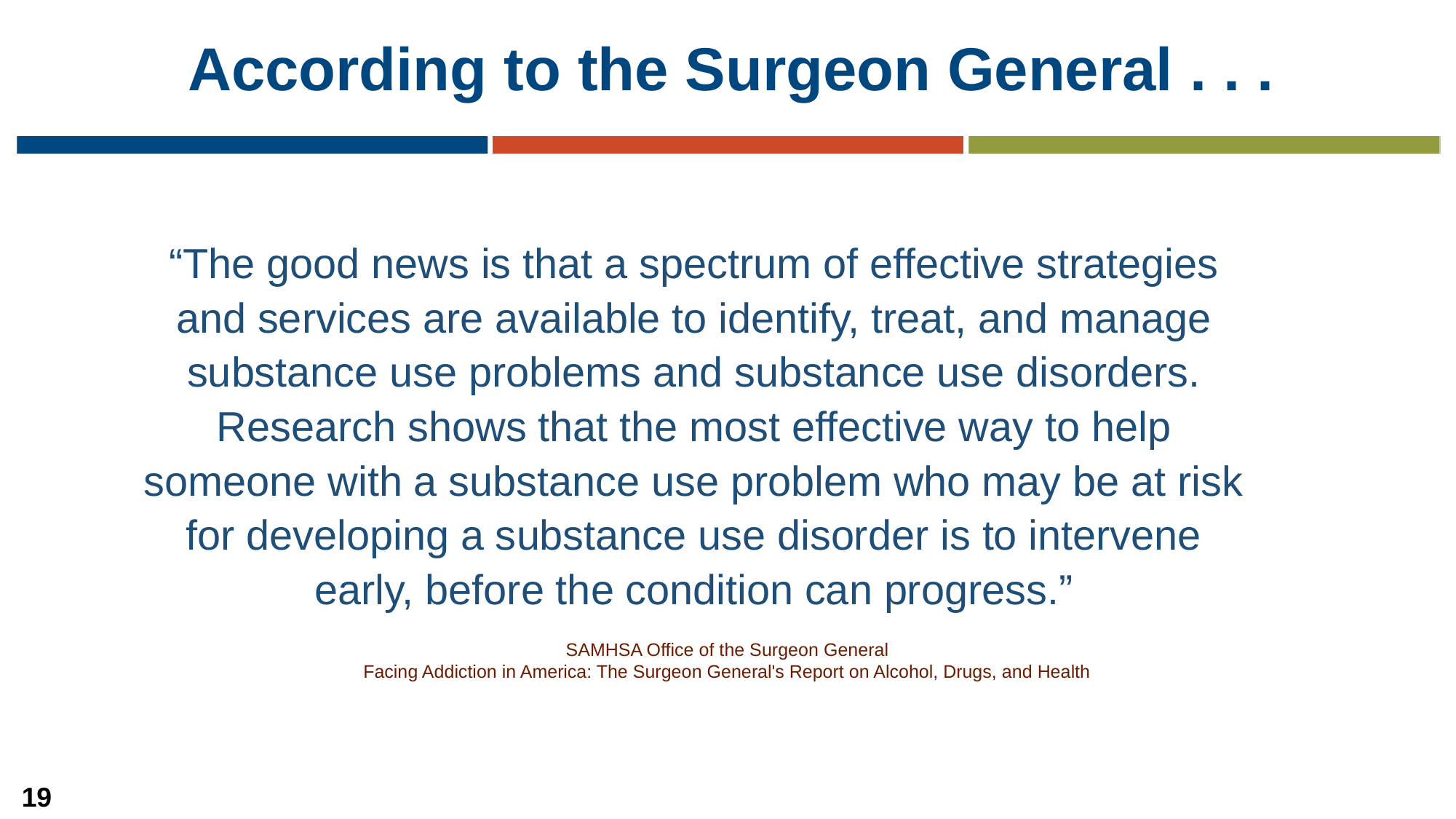

# According to the Surgeon General . . .
“The good news is that a spectrum of effective strategies and services are available to identify, treat, and manage substance use problems and substance use disorders. Research shows that the most effective way to help someone with a substance use problem who may be at risk for developing a substance use disorder is to intervene early, before the condition can progress.”

SAMHSA Office of the Surgeon General
Facing Addiction in America: The Surgeon General's Report on Alcohol, Drugs, and Health